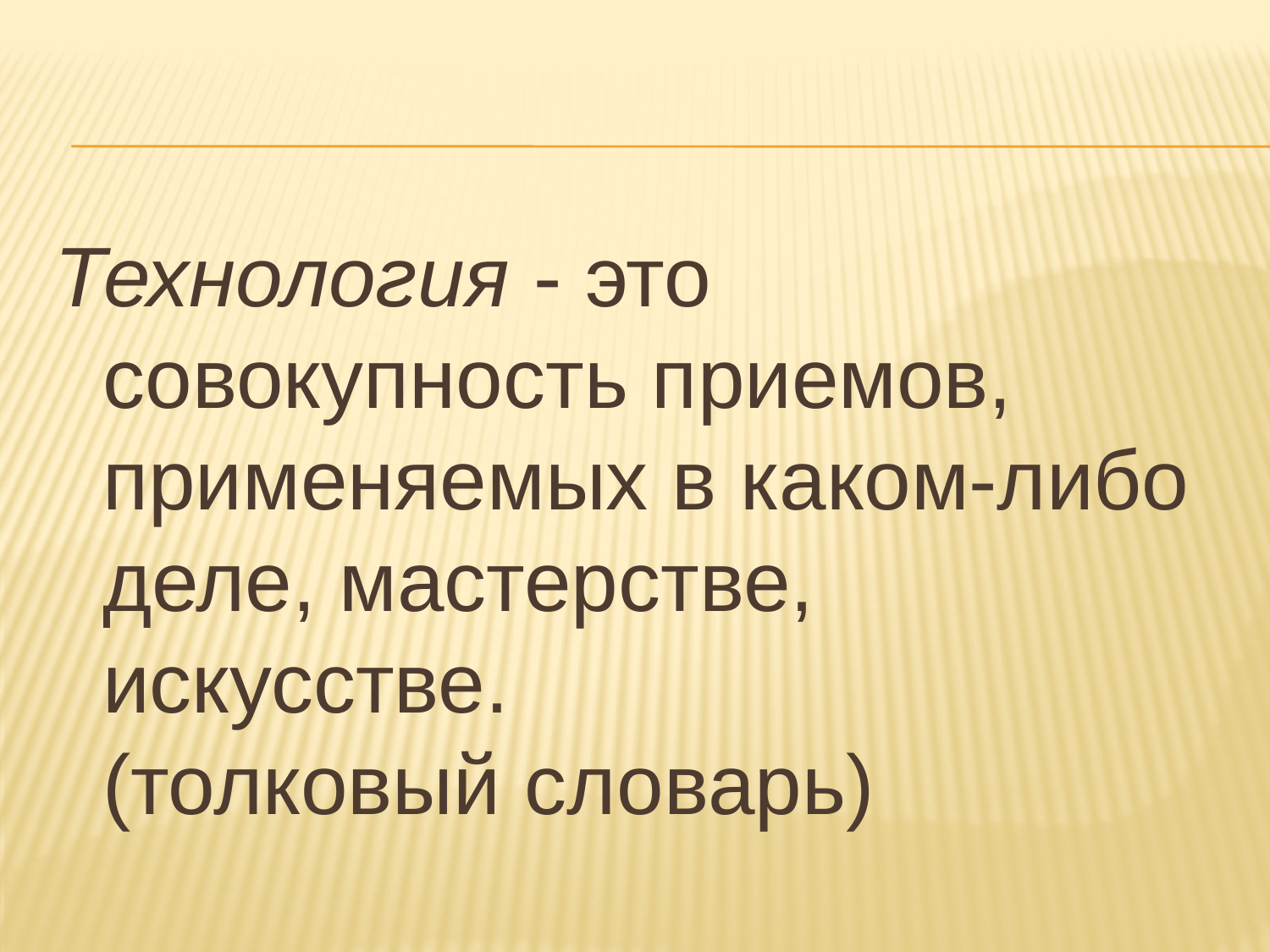

#
Технология - это совокупность приемов, применяемых в каком-либо деле, мастерстве, искусстве.             			(толковый словарь)